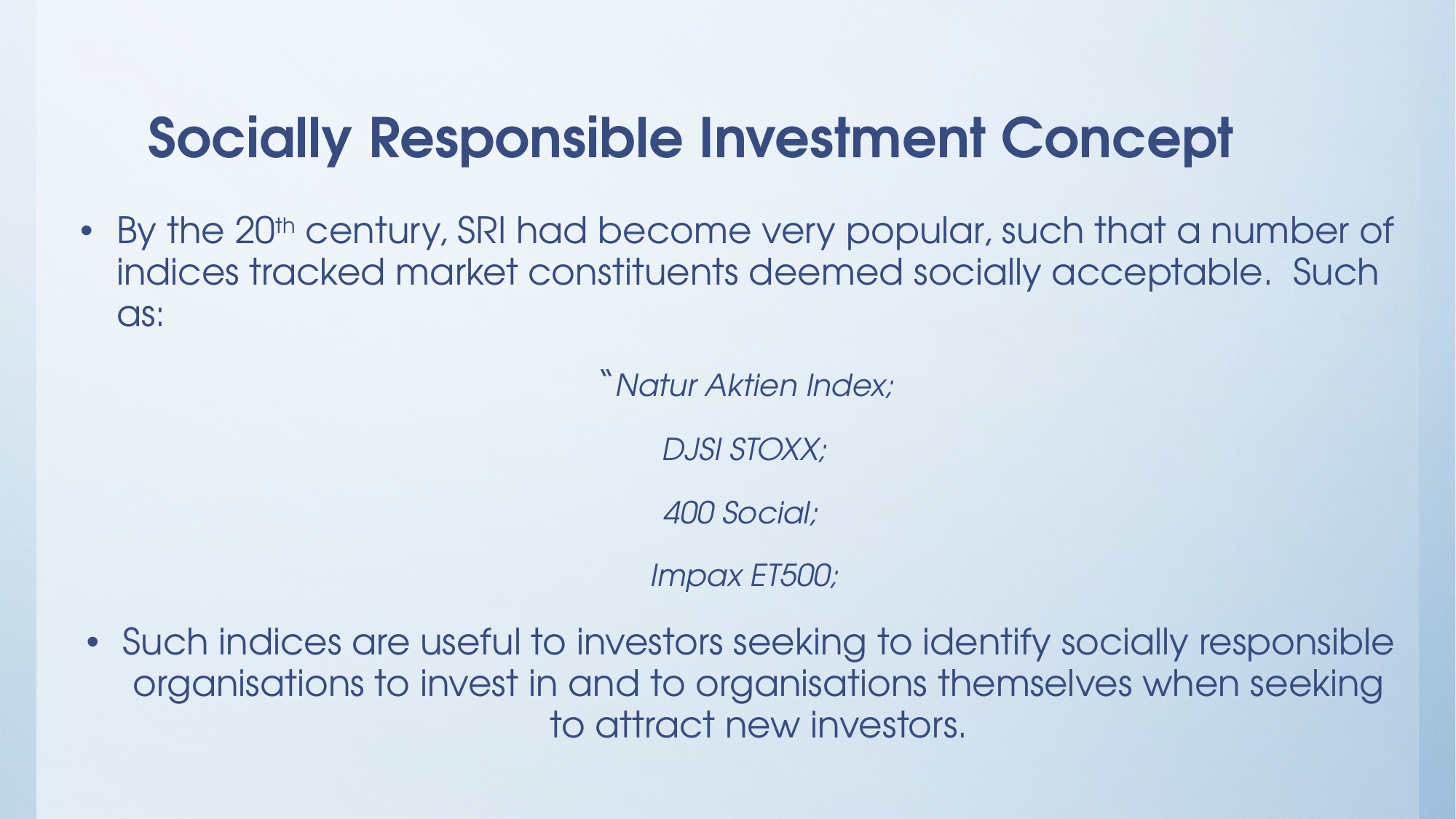

# Socially Responsible Investment Concept
By the 20th century, SRI had become very popular, such that a number of indices tracked market constituents deemed socially acceptable.  Such as:
 “Natur Aktien Index;
 DJSI STOXX;
400 Social;
 Impax ET500;
Such indices are useful to investors seeking to identify socially responsible organisations to invest in and to organisations themselves when seeking to attract new investors.